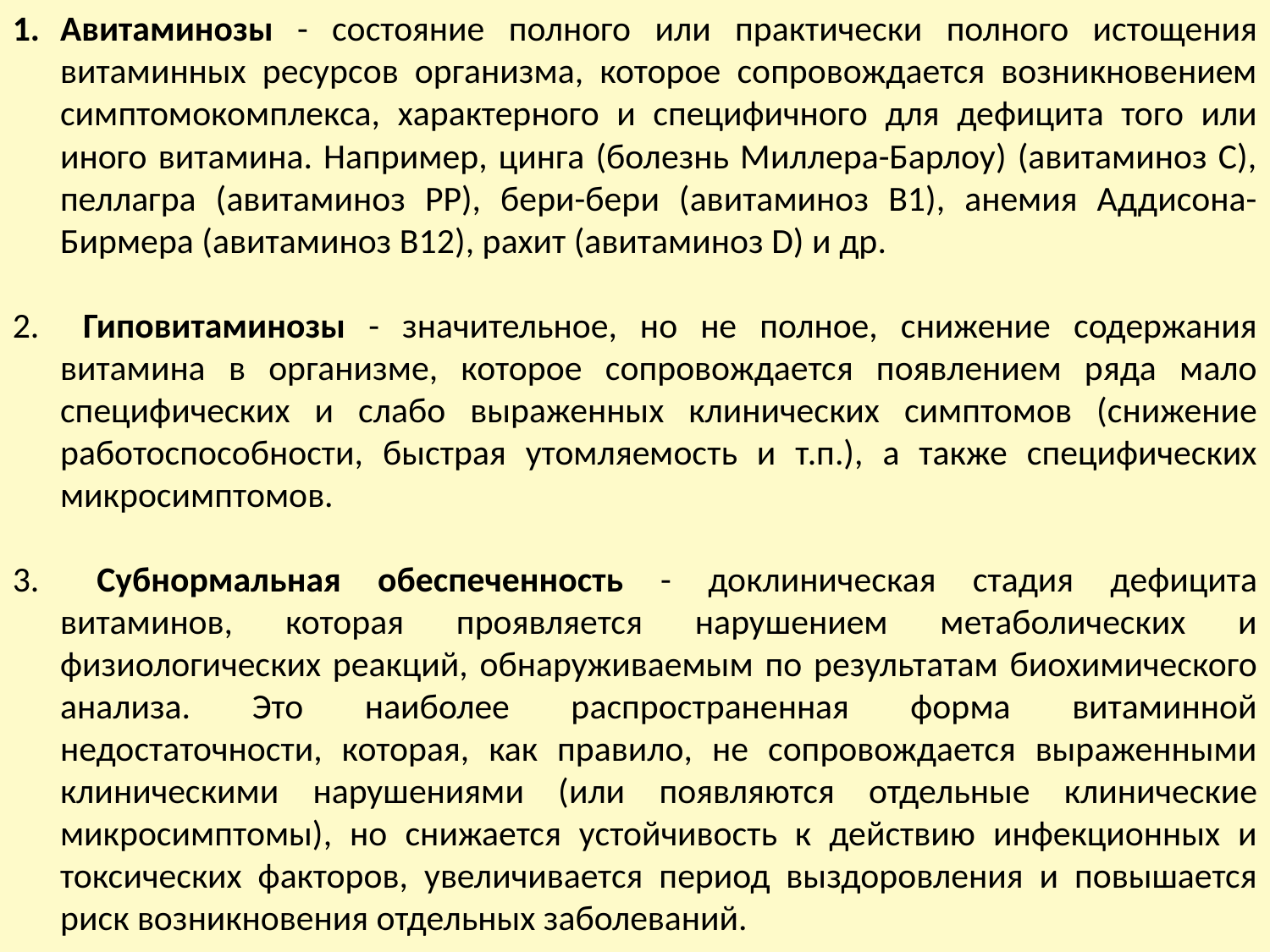

Авитаминозы - состояние полного или практически полного истощения витаминных ресурсов организма, которое сопровождается возникновением симптомокомплекса, характерного и специфичного для дефицита того или иного витамина. Например, цинга (болезнь Миллера-Барлоу) (авитаминоз С), пеллагра (авитаминоз РР), бери-бери (авитаминоз B1), анемия Аддисона-Бирмера (авитаминоз В12), рахит (авитаминоз D) и др.

 Гиповитаминозы - значительное, но не полное, снижение содержания витамина в организме, которое сопровождается появлением ряда мало специфических и слабо выраженных клинических симптомов (снижение работоспособности, быстрая утомляемость и т.п.), а также специфических микросимптомов.

 Субнормальная обеспеченность - доклиническая стадия дефицита витаминов, которая проявляется нарушением метаболических и физиологических реакций, обнаруживаемым по результатам биохимического анализа. Это наиболее распространенная форма витаминной недостаточности, которая, как правило, не сопровождается выраженными клиническими нарушениями (или появляются отдельные клинические микросимптомы), но снижается устойчивость к действию инфекционных и токсических факторов, увеличивается период выздоровления и повышается риск возникновения отдельных заболеваний.